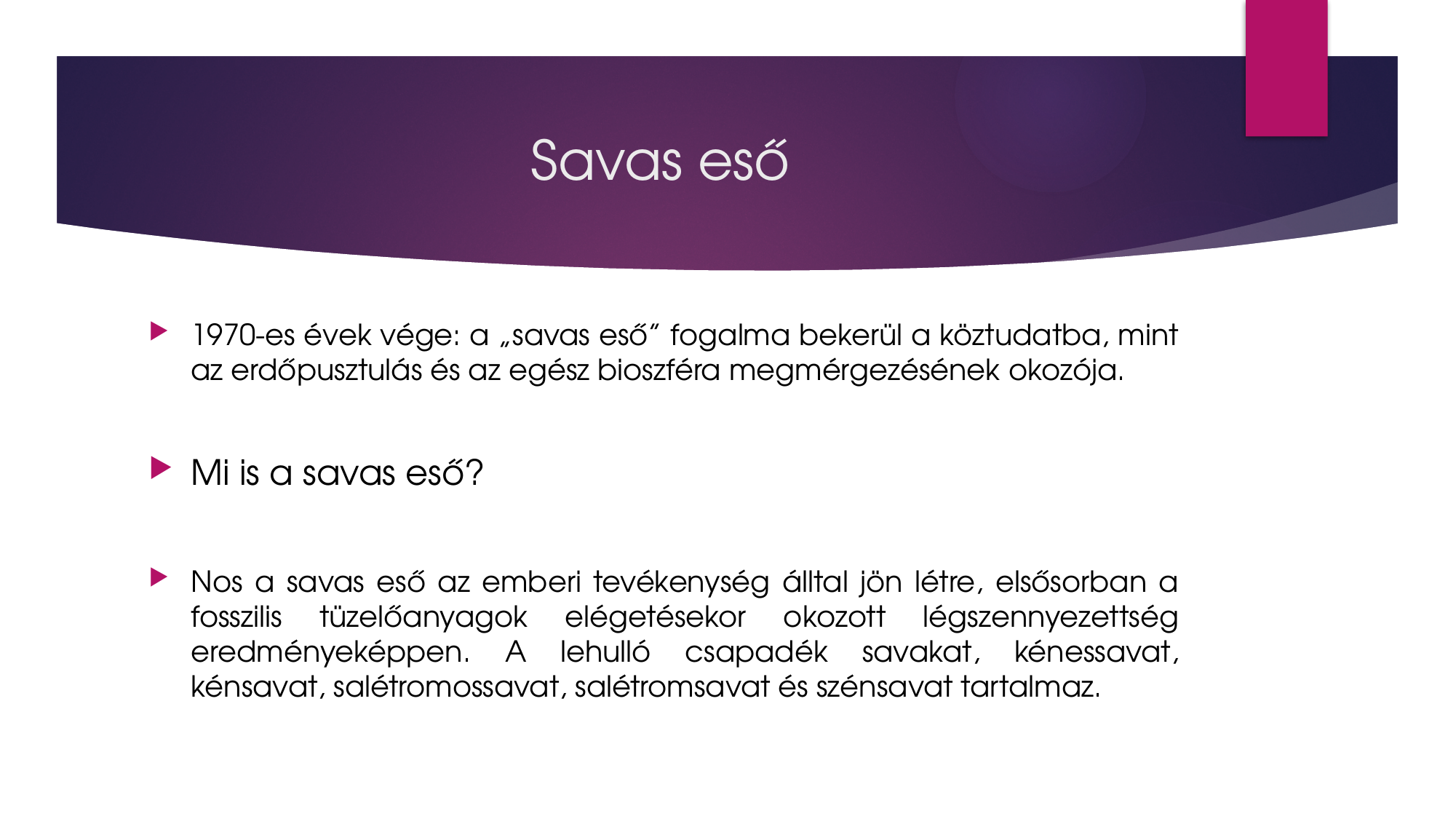

# Savas eső
1970-es évek vége: a „savas eső” fogalma bekerül a köztudatba, mint az erdőpusztulás és az egész bioszféra megmérgezésének okozója.

Mi is a savas eső?

Nos a savas eső az emberi tevékenység álltal jön létre, elsősorban a fosszilis tüzelőanyagok elégetésekor okozott légszennyezettség eredményeképpen. A lehulló csapadék savakat, kénessavat, kénsavat, salétromossavat, salétromsavat és szénsavat tartalmaz.